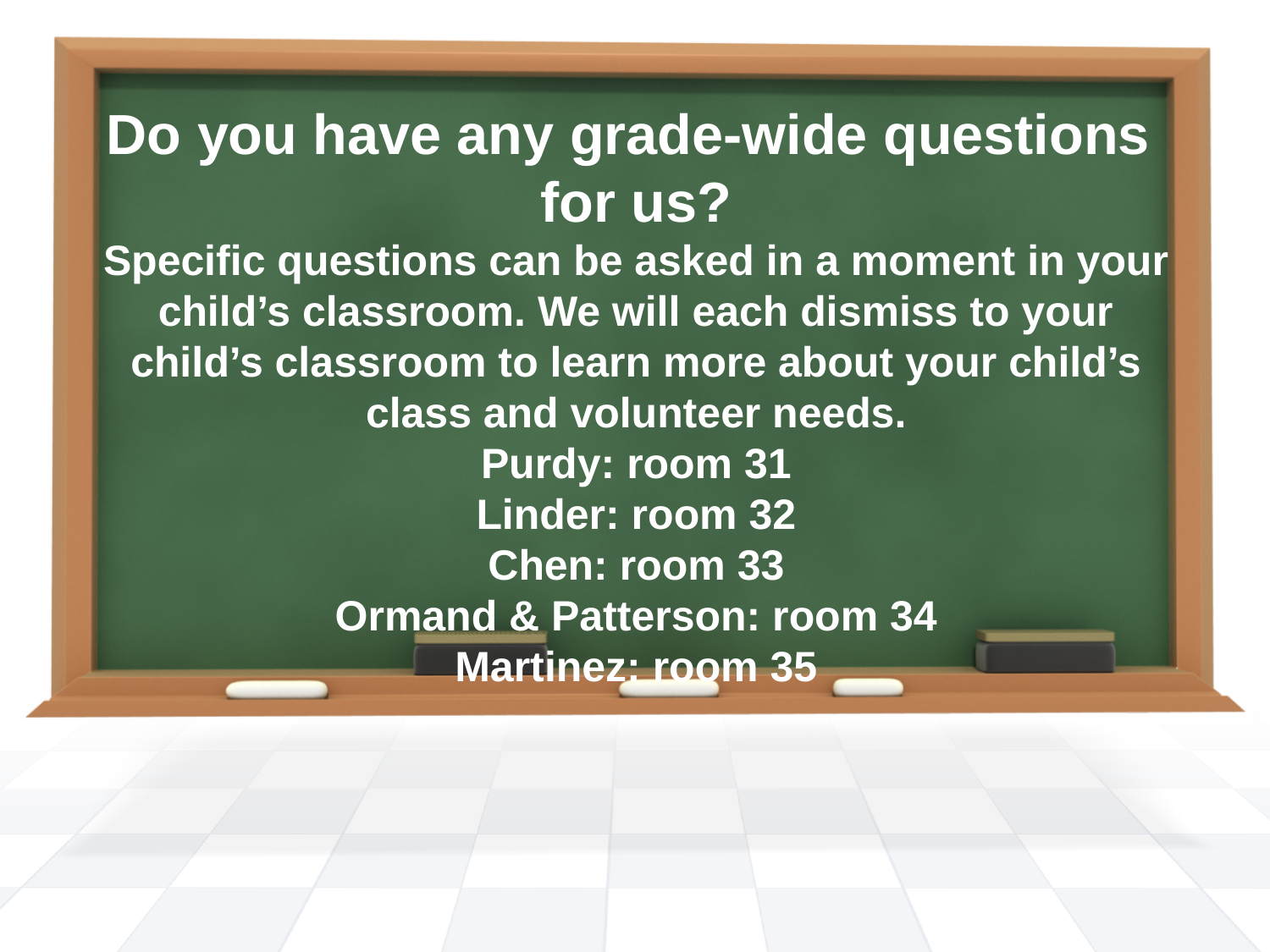

# Do you have any grade-wide questions for us? Specific questions can be asked in a moment in your child’s classroom. We will each dismiss to your child’s classroom to learn more about your child’s class and volunteer needs. Purdy: room 31 Linder: room 32 Chen: room 33 Ormand & Patterson: room 34 Martinez: room 35